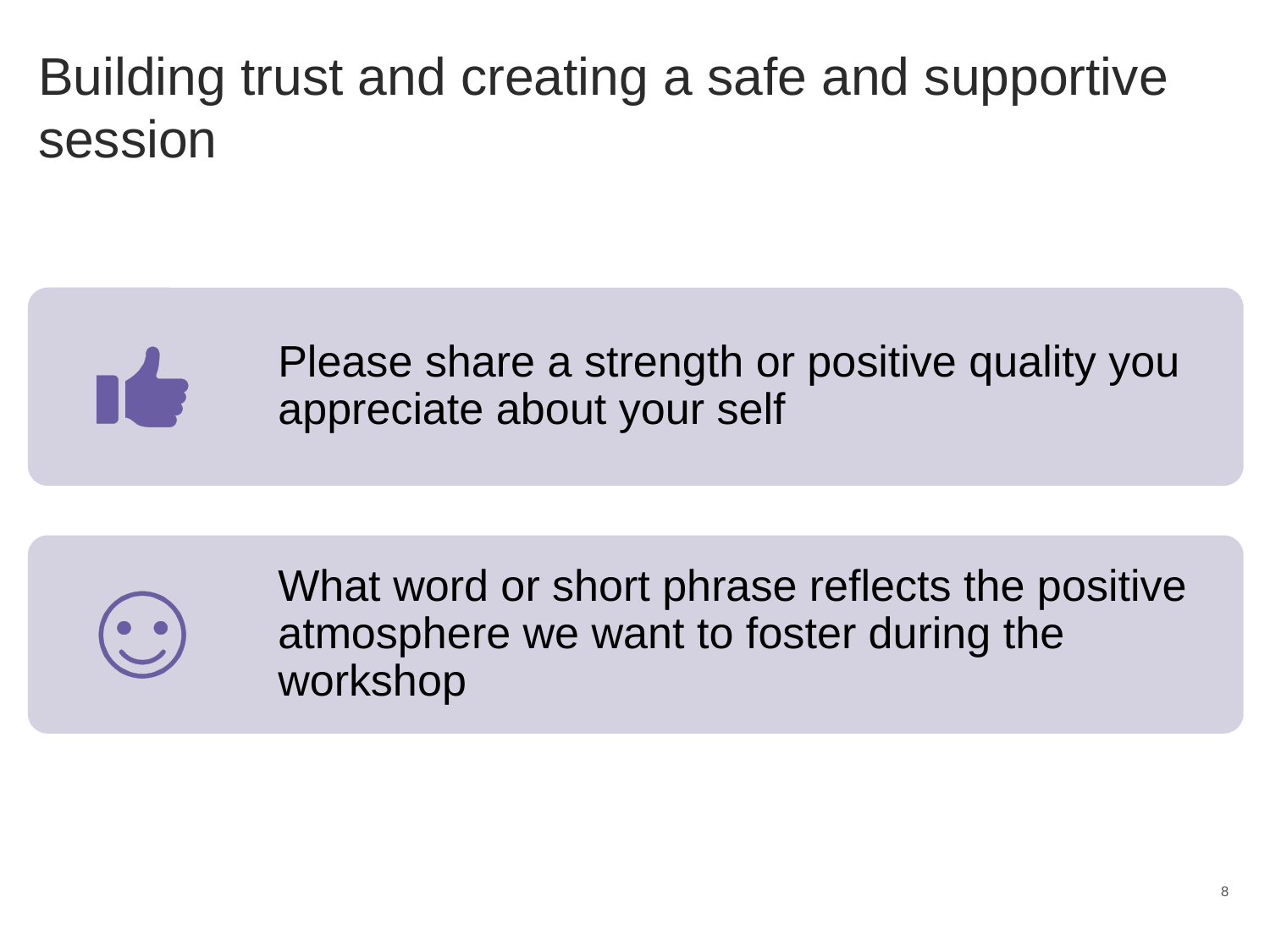

# Building trust and creating a safe and supportive session
Please share a strength or positive quality you appreciate about your self
What word or short phrase reflects the positive atmosphere we want to foster during the workshop
8